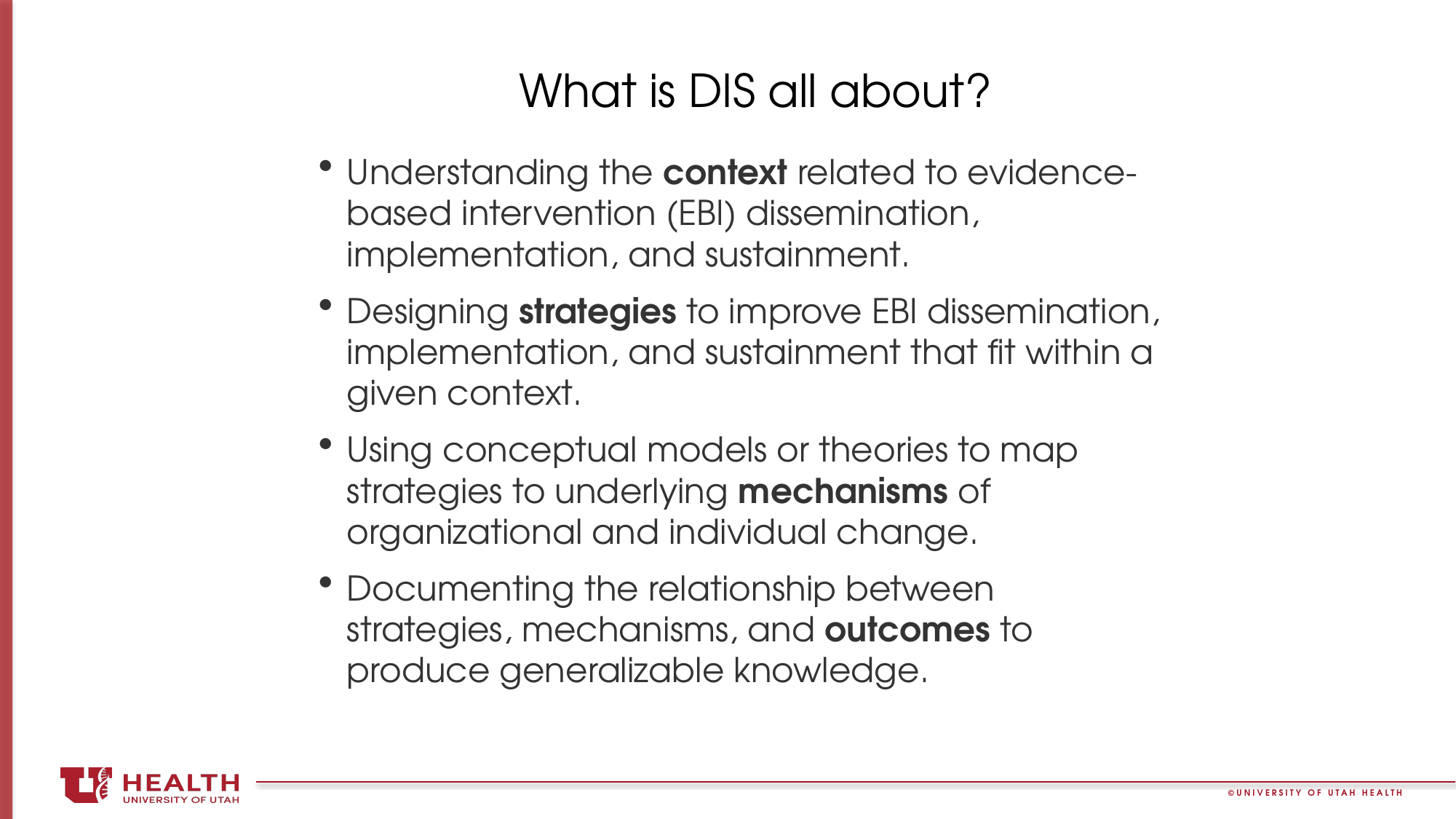

What is DIS all about?
Understanding the context related to evidence-based intervention (EBI) dissemination, implementation, and sustainment.
Designing strategies to improve EBI dissemination, implementation, and sustainment that fit within a given context.
Using conceptual models or theories to map strategies to underlying mechanisms of organizational and individual change.
Documenting the relationship between strategies, mechanisms, and outcomes to produce generalizable knowledge.